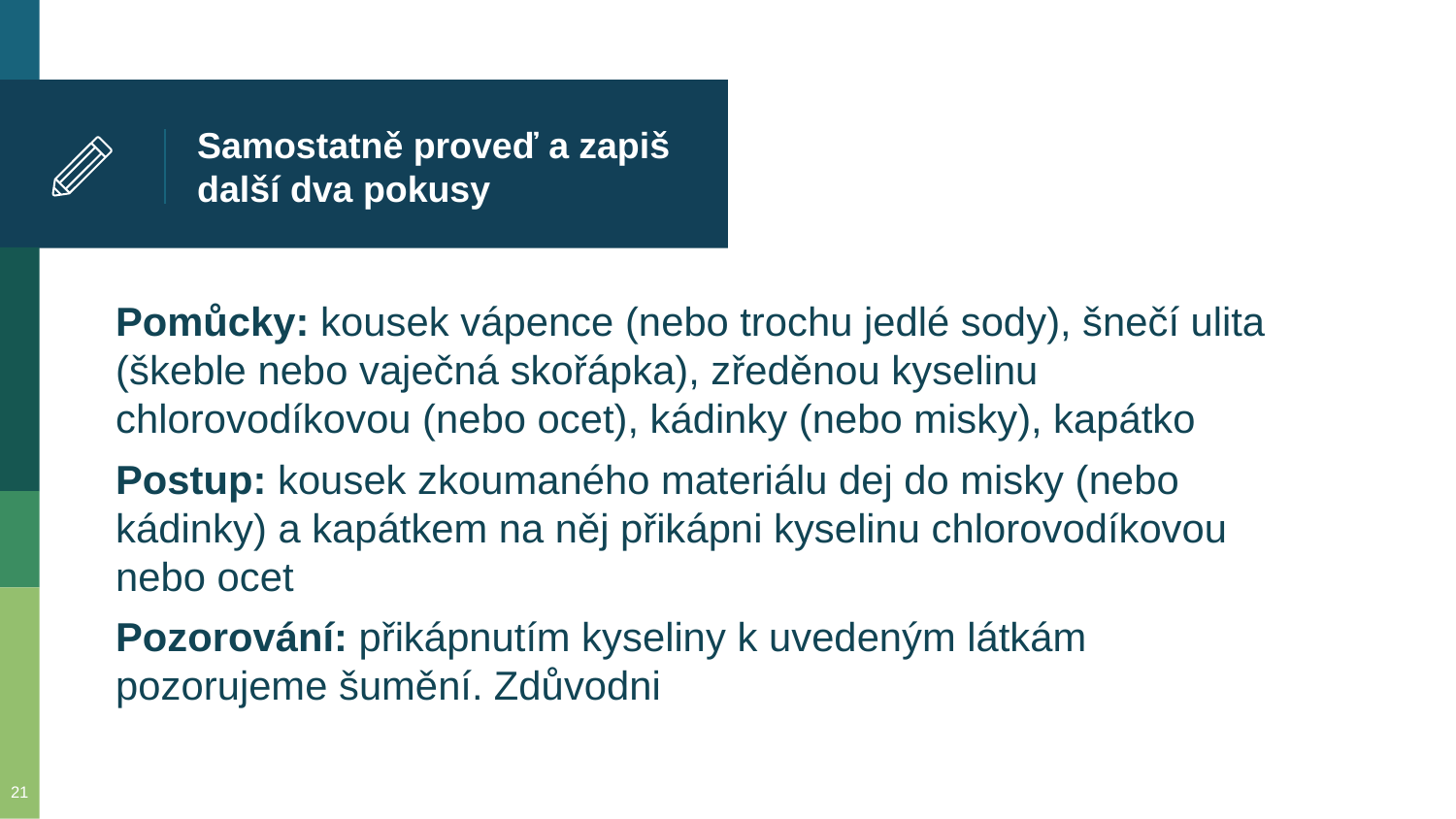

# Samostatně proveď a zapiš další dva pokusy

Pomůcky: kousek vápence (nebo trochu jedlé sody), šnečí ulita (škeble nebo vaječná skořápka), zředěnou kyselinu chlorovodíkovou (nebo ocet), kádinky (nebo misky), kapátko
Postup: kousek zkoumaného materiálu dej do misky (nebo kádinky) a kapátkem na něj přikápni kyselinu chlorovodíkovou nebo ocet
Pozorování: přikápnutím kyseliny k uvedeným látkám pozorujeme šumění. Zdůvodni
21